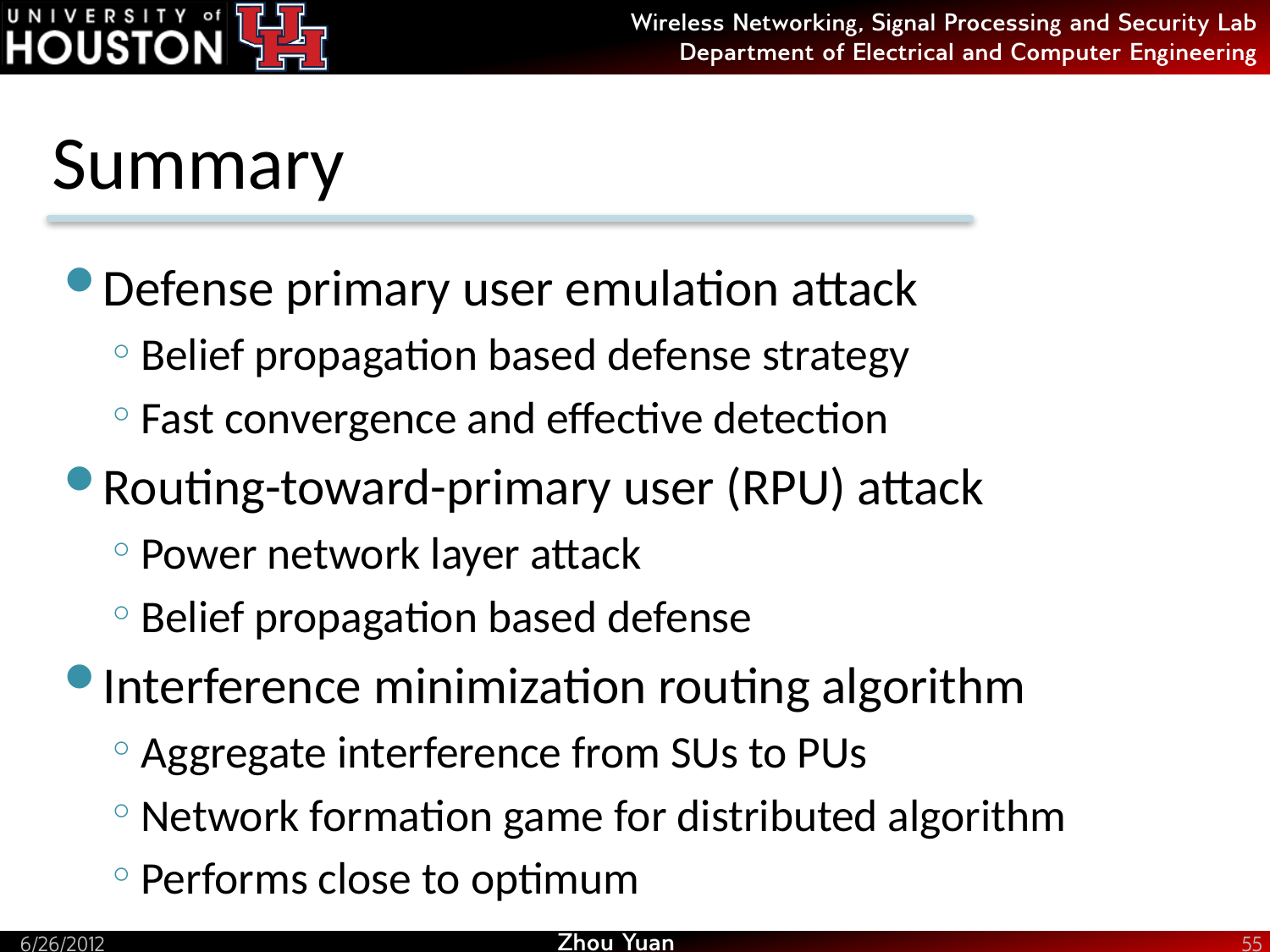

# Summary
Defense primary user emulation attack
Belief propagation based defense strategy
Fast convergence and effective detection
Routing-toward-primary user (RPU) attack
Power network layer attack
Belief propagation based defense
Interference minimization routing algorithm
Aggregate interference from SUs to PUs
Network formation game for distributed algorithm
Performs close to optimum
6/26/2012
55